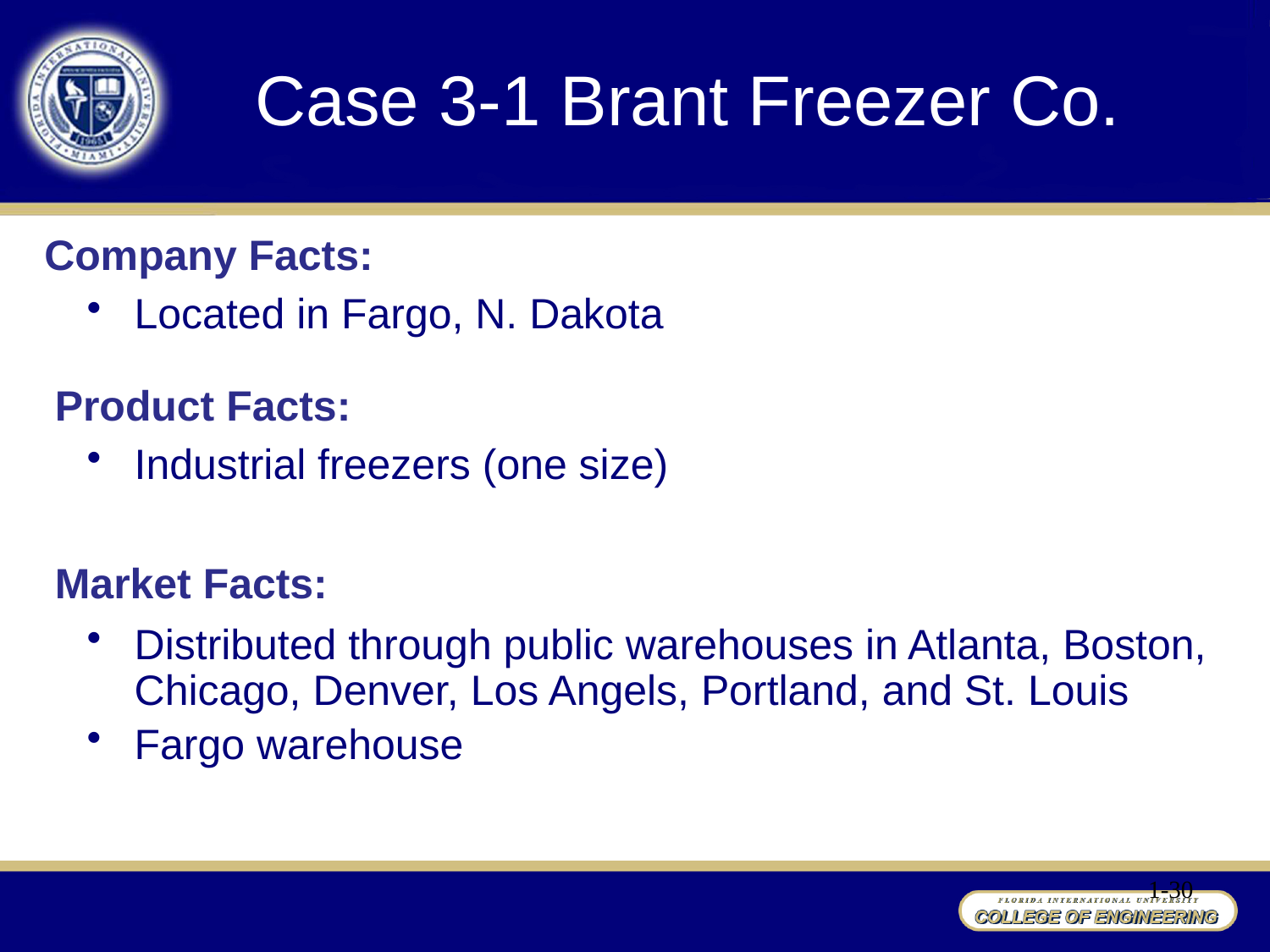

# Case 3-1 Brant Freezer Co.
Company Facts:
Located in Fargo, N. Dakota
Product Facts:
Industrial freezers (one size)
Market Facts:
Distributed through public warehouses in Atlanta, Boston, Chicago, Denver, Los Angels, Portland, and St. Louis
Fargo warehouse
1-30